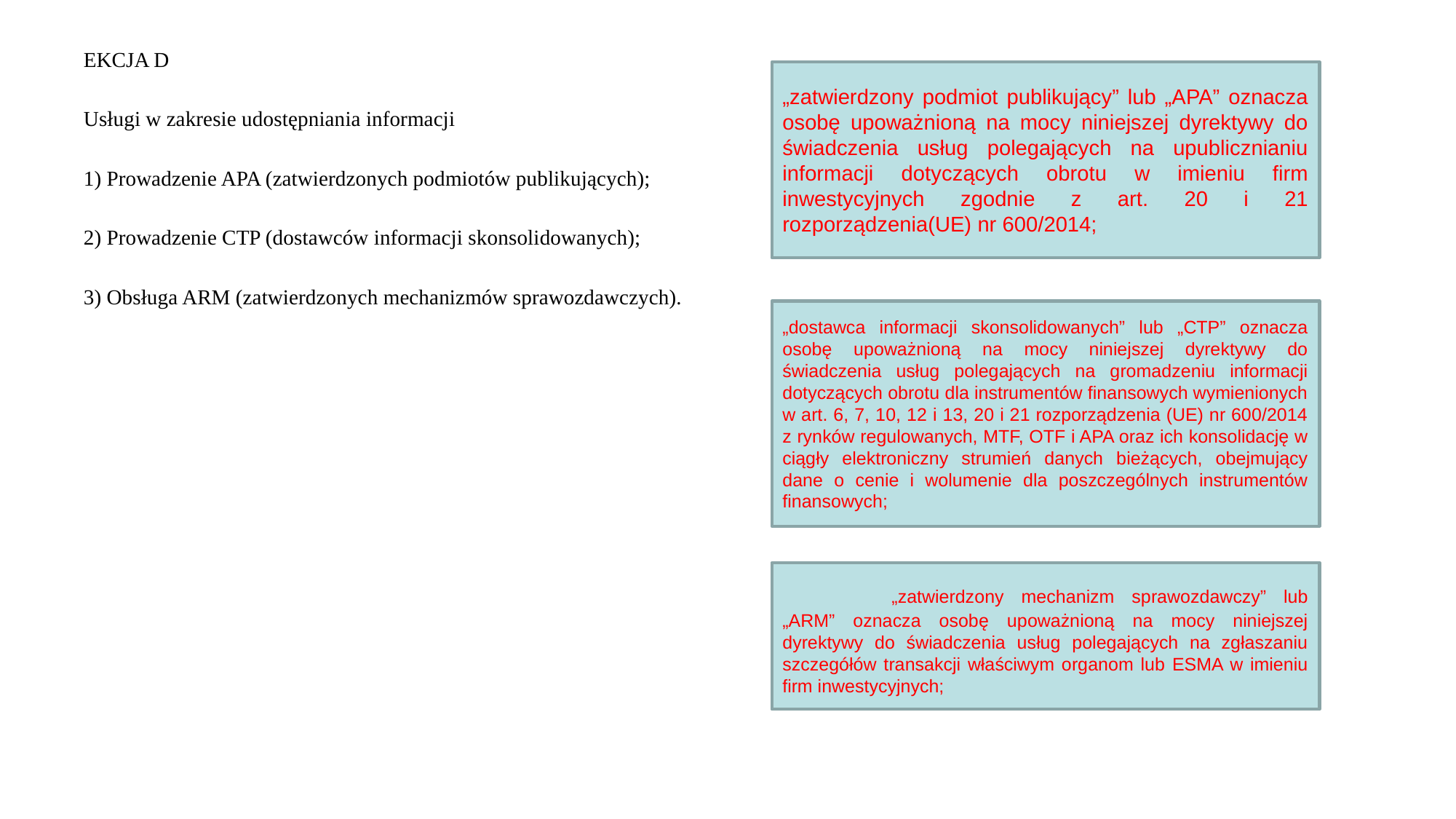

EKCJA D

Usługi w zakresie udostępniania informacji

1) Prowadzenie APA (zatwierdzonych podmiotów publikujących);

2) Prowadzenie CTP (dostawców informacji skonsolidowanych);

3) Obsługa ARM (zatwierdzonych mechanizmów sprawozdawczych).
„zatwierdzony podmiot publikujący” lub „APA” oznacza osobę upoważnioną na mocy niniejszej dyrektywy do świadczenia usług polegających na upublicznianiu informacji dotyczących obrotu w imieniu firm inwestycyjnych zgodnie z art. 20 i 21 rozporządzenia(UE) nr 600/2014;
„dostawca informacji skonsolidowanych” lub „CTP” oznacza osobę upoważnioną na mocy niniejszej dyrektywy do świadczenia usług polegających na gromadzeniu informacji dotyczących obrotu dla instrumentów finansowych wymienionych w art. 6, 7, 10, 12 i 13, 20 i 21 rozporządzenia (UE) nr 600/2014 z rynków regulowanych, MTF, OTF i APA oraz ich konsolidację w ciągły elektroniczny strumień danych bieżących, obejmujący dane o cenie i wolumenie dla poszczególnych instrumentów finansowych;
	„zatwierdzony mechanizm sprawozdawczy” lub „ARM” oznacza osobę upoważnioną na mocy niniejszej dyrektywy do świadczenia usług polegających na zgłaszaniu szczegółów transakcji właściwym organom lub ESMA w imieniu firm inwestycyjnych;